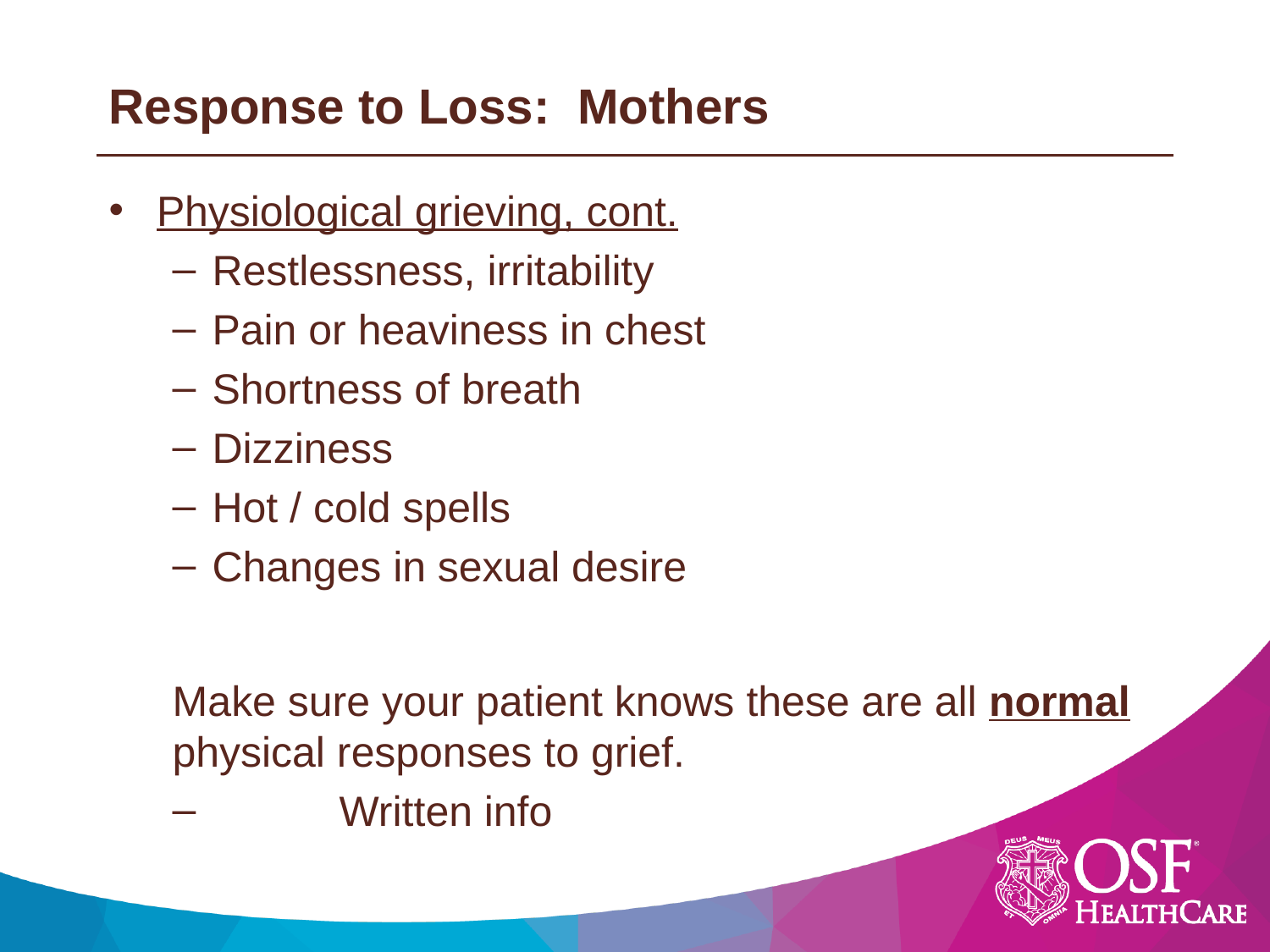

# Response to Loss:  Mothers
Physiological grieving, cont.
Restlessness, irritability
Pain or heaviness in chest
Shortness of breath
Dizziness
Hot / cold spells
Changes in sexual desire

Make sure your patient knows these are all normal physical responses to grief.
	Written info